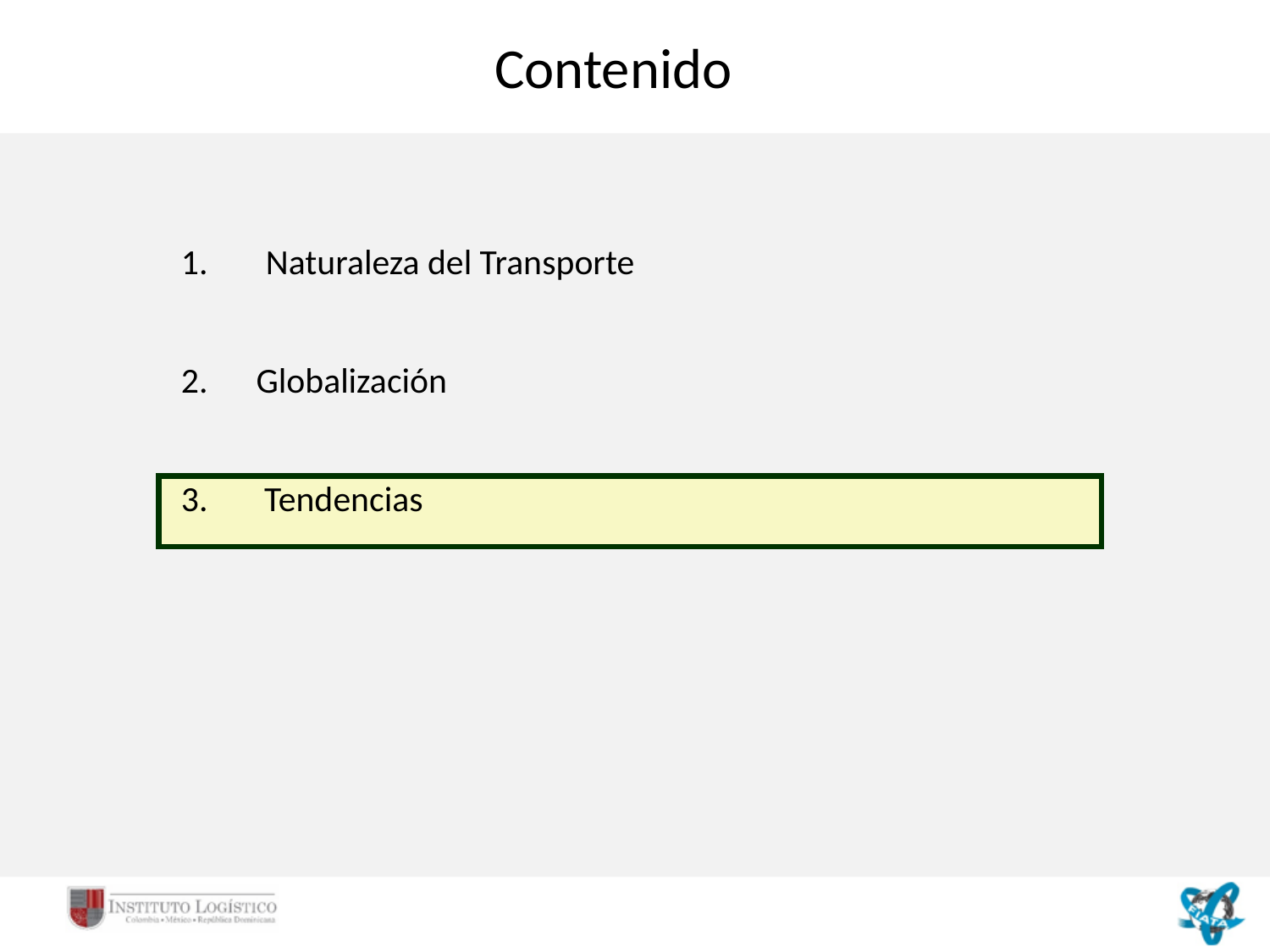

Contenido
Naturaleza del Transporte

2.      Globalización

3.       Tendencias